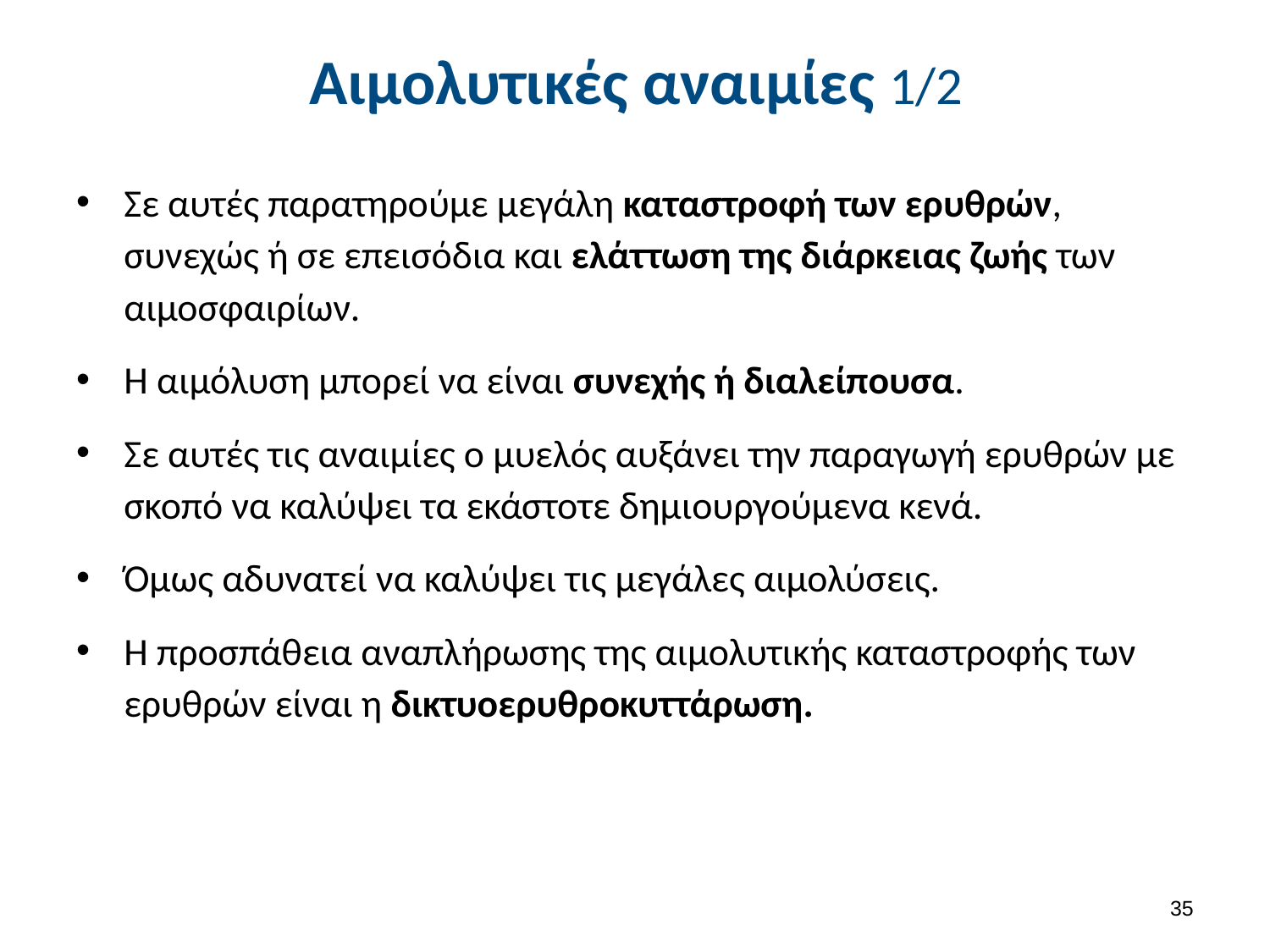

# Αιμολυτικές αναιμίες 1/2
Σε αυτές παρατηρούμε μεγάλη καταστροφή των ερυθρών, συνεχώς ή σε επεισόδια και ελάττωση της διάρκειας ζωής των αιμοσφαιρίων.
Η αιμόλυση μπορεί να είναι συνεχής ή διαλείπουσα.
Σε αυτές τις αναιμίες ο μυελός αυξάνει την παραγωγή ερυθρών με σκοπό να καλύψει τα εκάστοτε δημιουργούμενα κενά.
Όμως αδυνατεί να καλύψει τις μεγάλες αιμολύσεις.
Η προσπάθεια αναπλήρωσης της αιμολυτικής καταστροφής των ερυθρών είναι η δικτυοερυθροκυττάρωση.
35